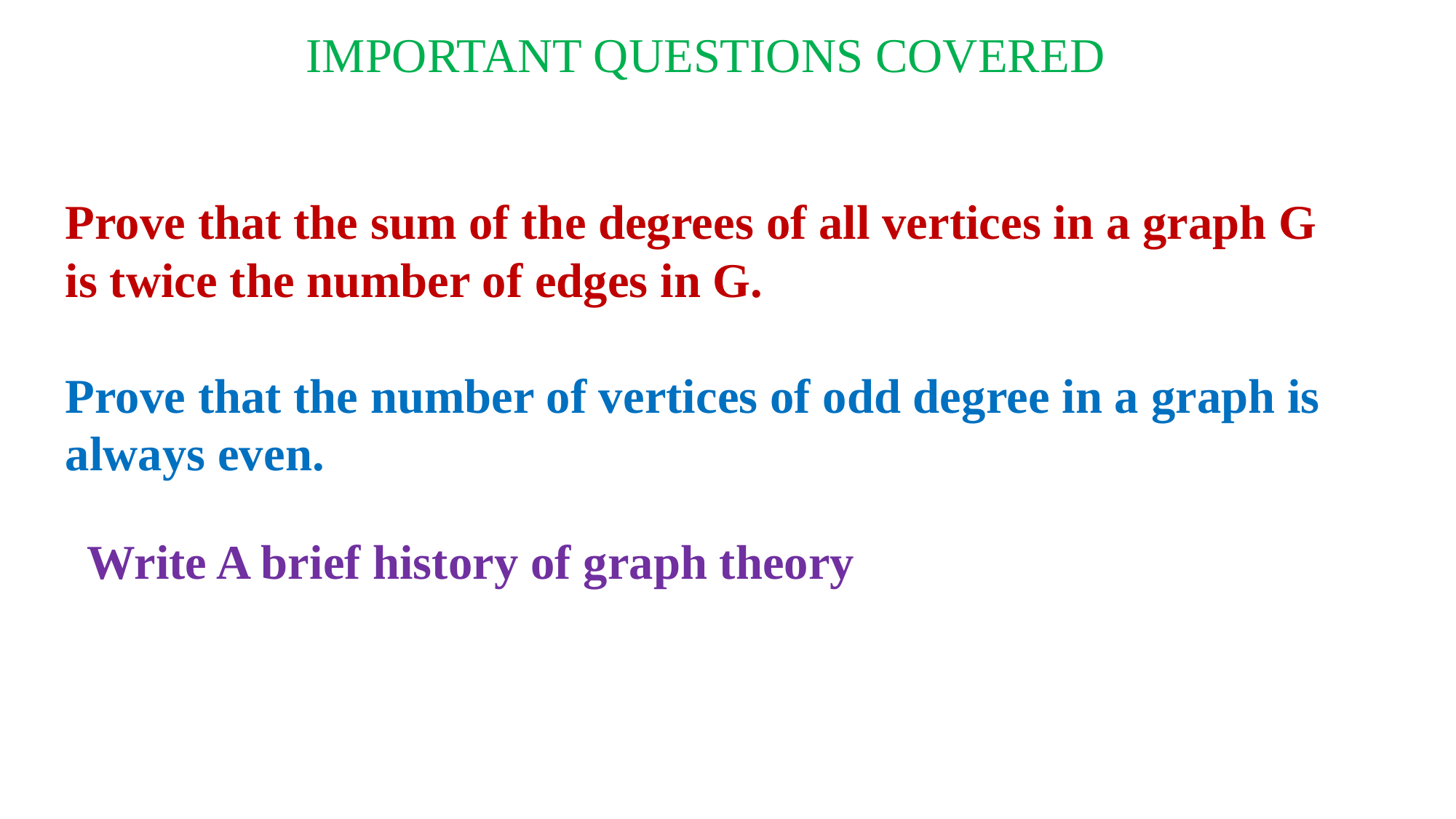

IMPORTANT QUESTIONS COVERED
Prove that the sum of the degrees of all vertices in a graph G is twice the number of edges in G.
Prove that the number of vertices of odd degree in a graph is always even.
Write A brief history of graph theory